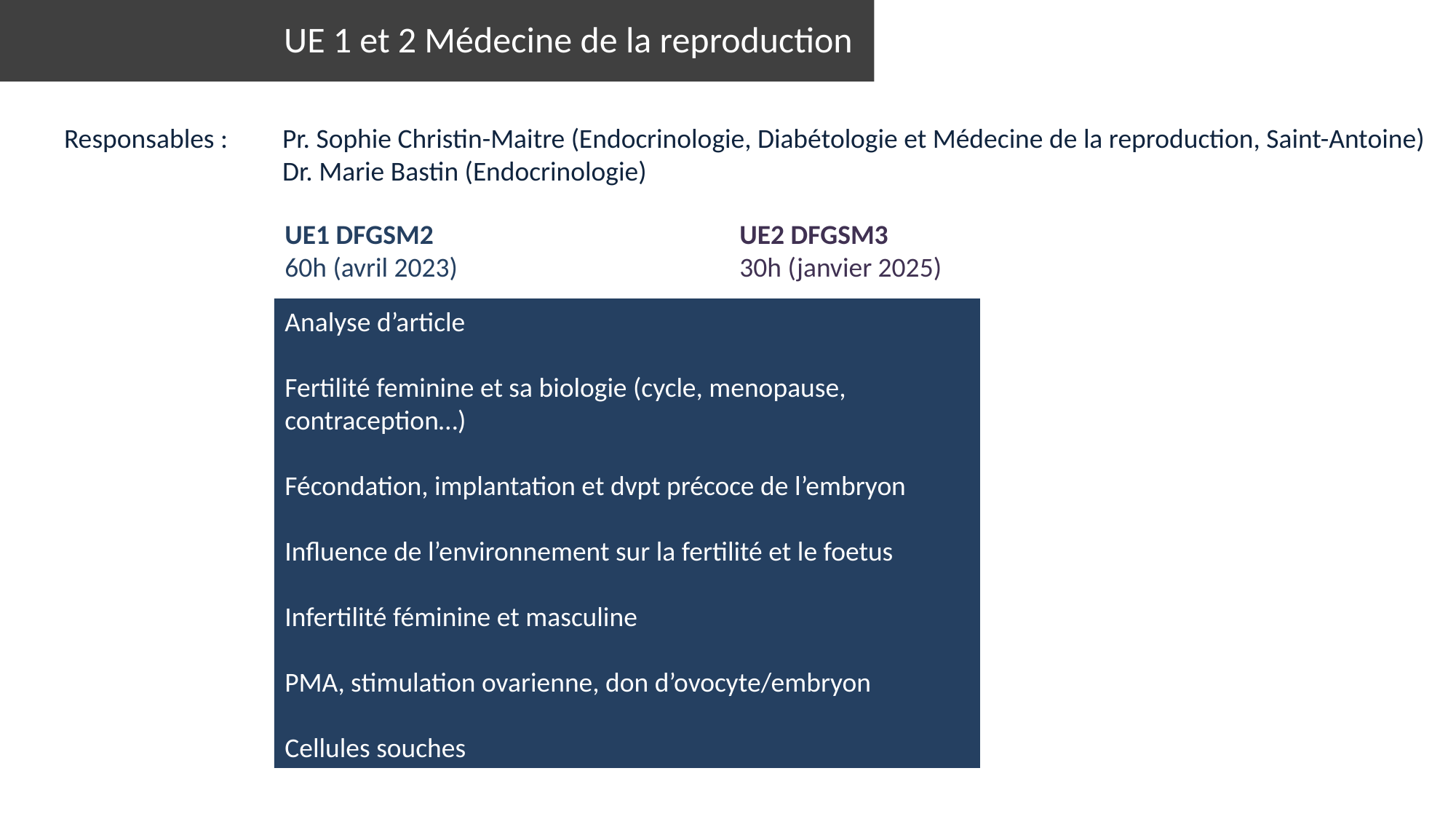

UE 1 et 2 Médecine de la reproduction
Responsables :	Pr. Sophie Christin-Maitre (Endocrinologie, Diabétologie et Médecine de la reproduction, Saint-Antoine)
		Dr. Marie Bastin (Endocrinologie)
UE1 DFGSM2
60h (avril 2023)
UE2 DFGSM3
30h (janvier 2025)
Analyse d’article

Fertilité feminine et sa biologie (cycle, menopause, contraception…)

Fécondation, implantation et dvpt précoce de l’embryon

Influence de l’environnement sur la fertilité et le foetus

Infertilité féminine et masculine

PMA, stimulation ovarienne, don d’ovocyte/embryon

Cellules souches